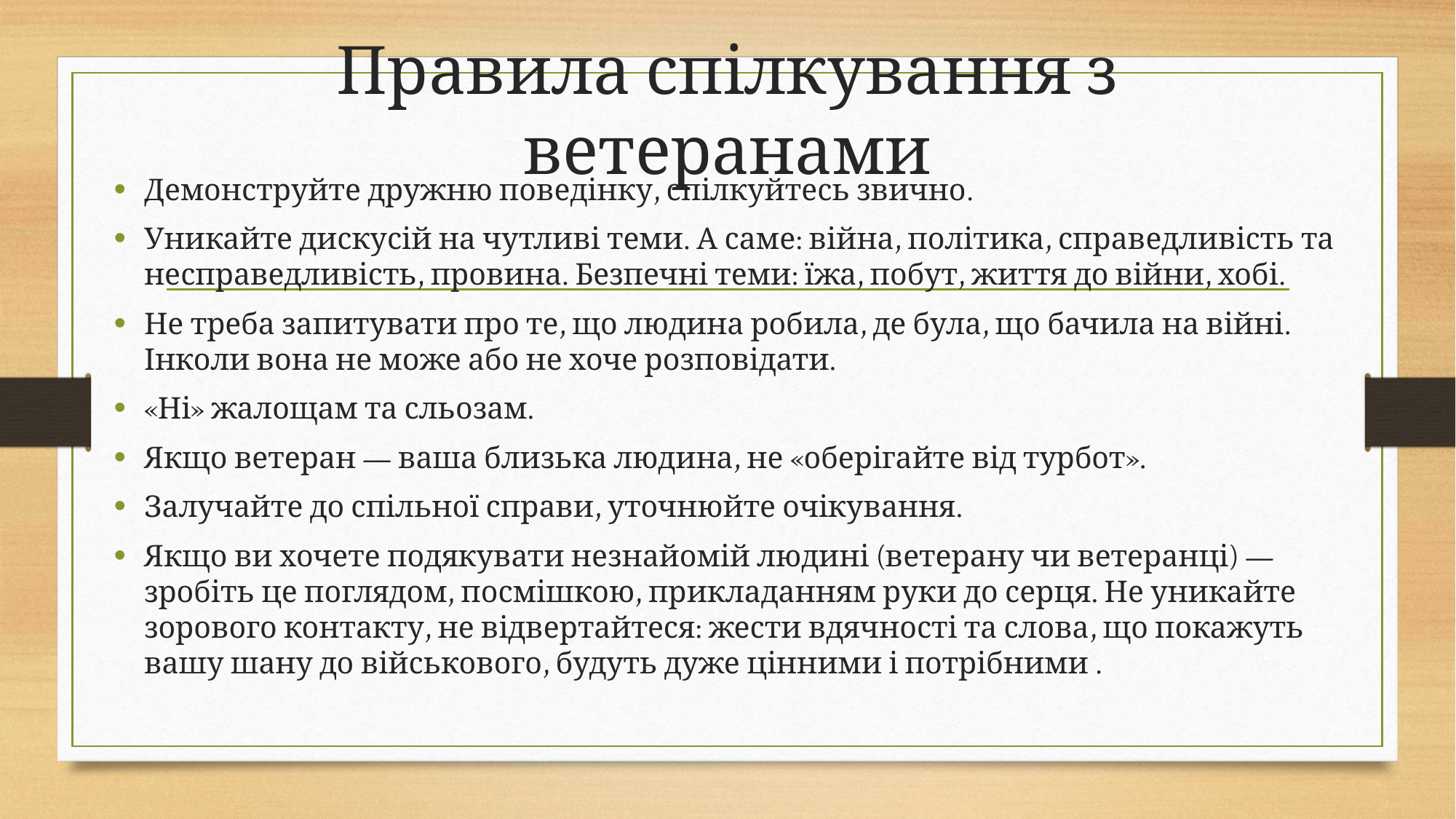

# Правила спілкування з ветеранами
Демонструйте дружню поведінку, спілкуйтесь звично.
Уникайте дискусій на чутливі теми. А саме: війна, політика, справедливість та несправедливість, провина. Безпечні теми: їжа, побут, життя до війни, хобі.
Не треба запитувати про те, що людина робила, де була, що бачила на війні. Інколи вона не може або не хоче розповідати.
«Ні» жалощам та сльозам.
Якщо ветеран — ваша близька людина, не «оберігайте від турбот».
Залучайте до спільної справи, уточнюйте очікування.
Якщо ви хочете подякувати незнайомій людині (ветерану чи ветеранці) — зробіть це поглядом, посмішкою, прикладанням руки до серця. Не уникайте зорового контакту, не відвертайтеся: жести вдячності та слова, що покажуть вашу шану до військового, будуть дуже цінними і потрібними .